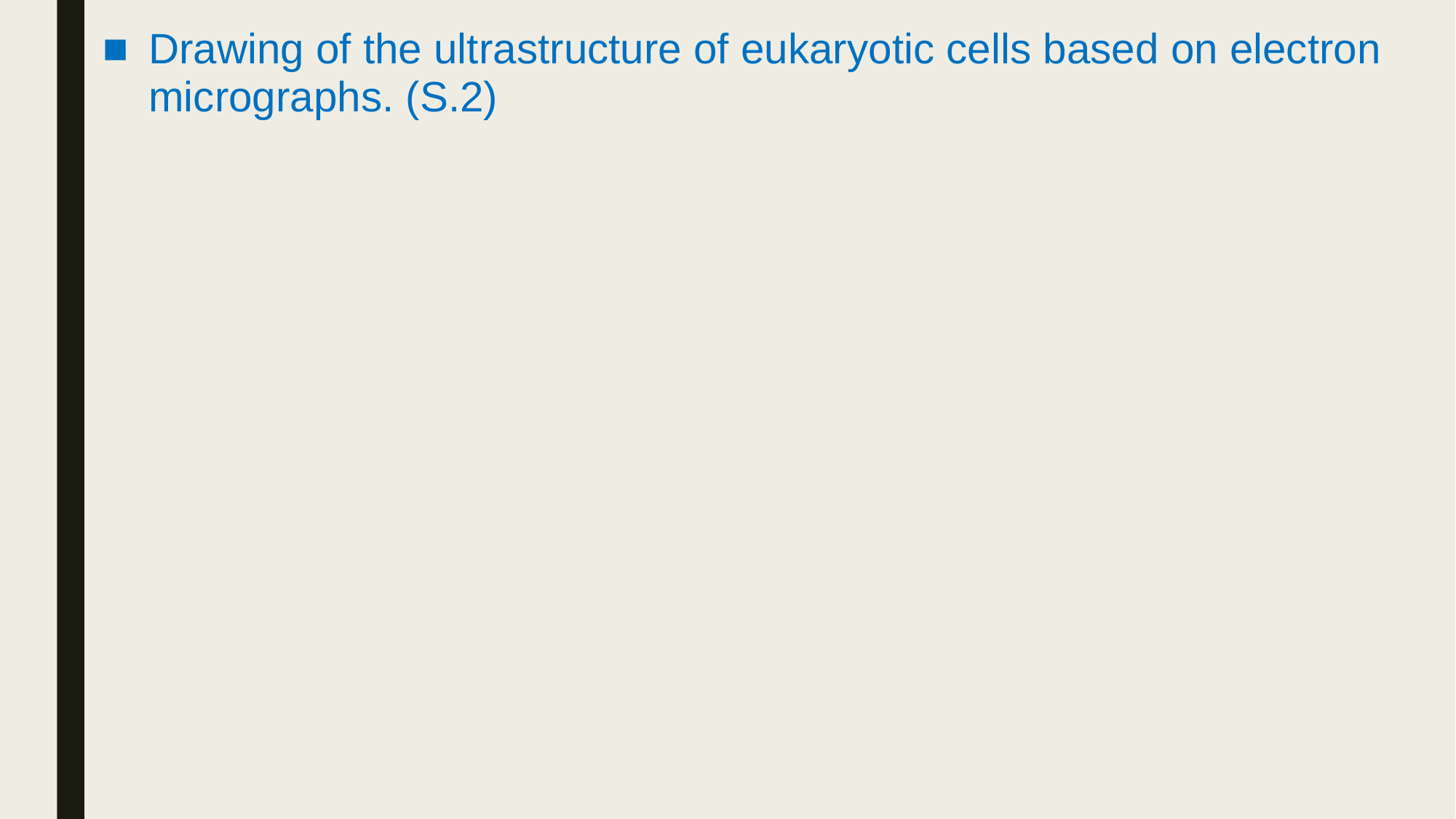

Drawing of the ultrastructure of eukaryotic cells based on electron micrographs. (S.2)